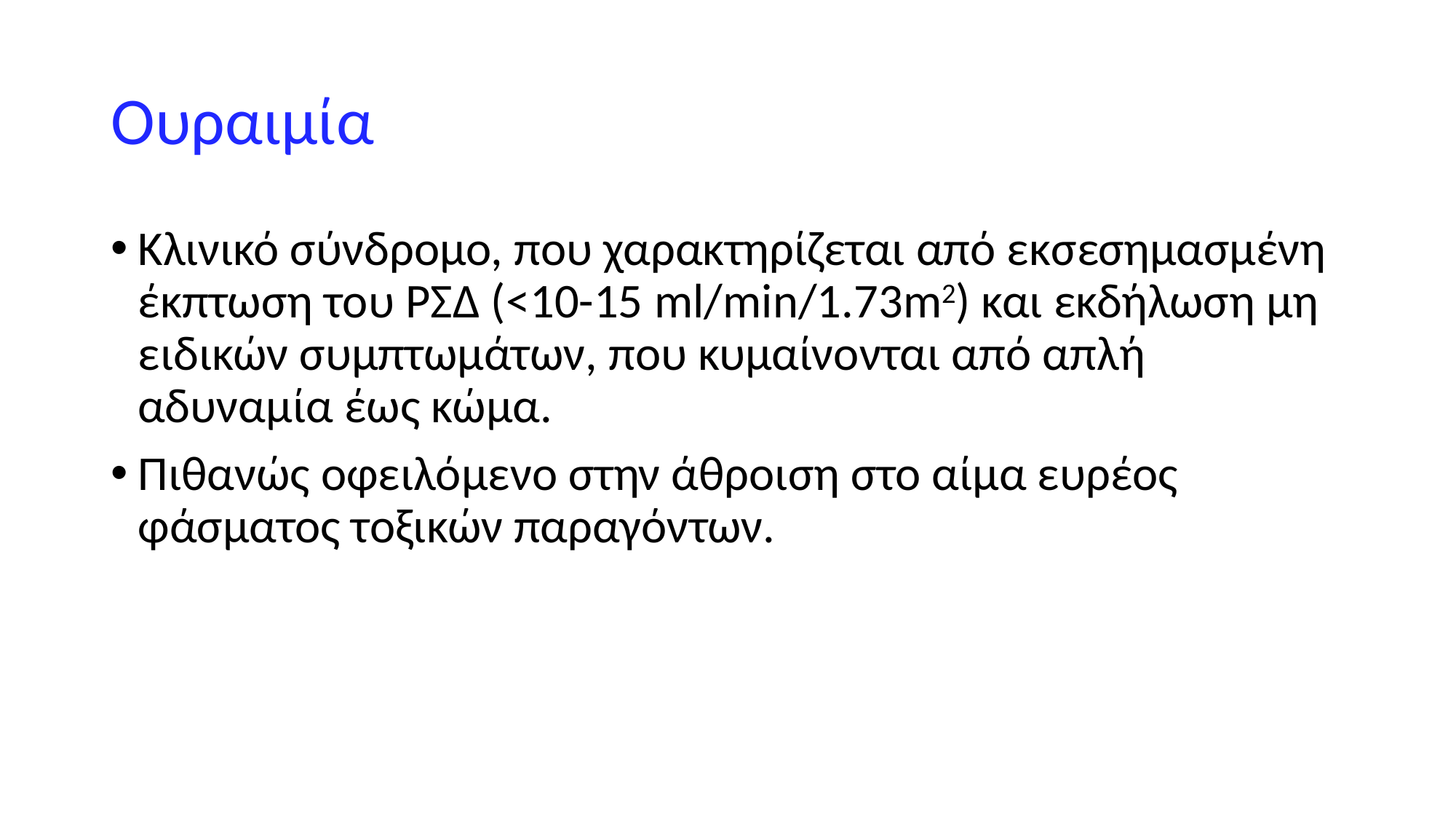

# Ουραιμία
Κλινικό σύνδρομο, που χαρακτηρίζεται από εκσεσημασμένη έκπτωση του ΡΣΔ (<10-15 ml/min/1.73m2) και εκδήλωση μη ειδικών συμπτωμάτων, που κυμαίνονται από απλή αδυναμία έως κώμα.
Πιθανώς οφειλόμενο στην άθροιση στο αίμα ευρέος φάσματος τοξικών παραγόντων.